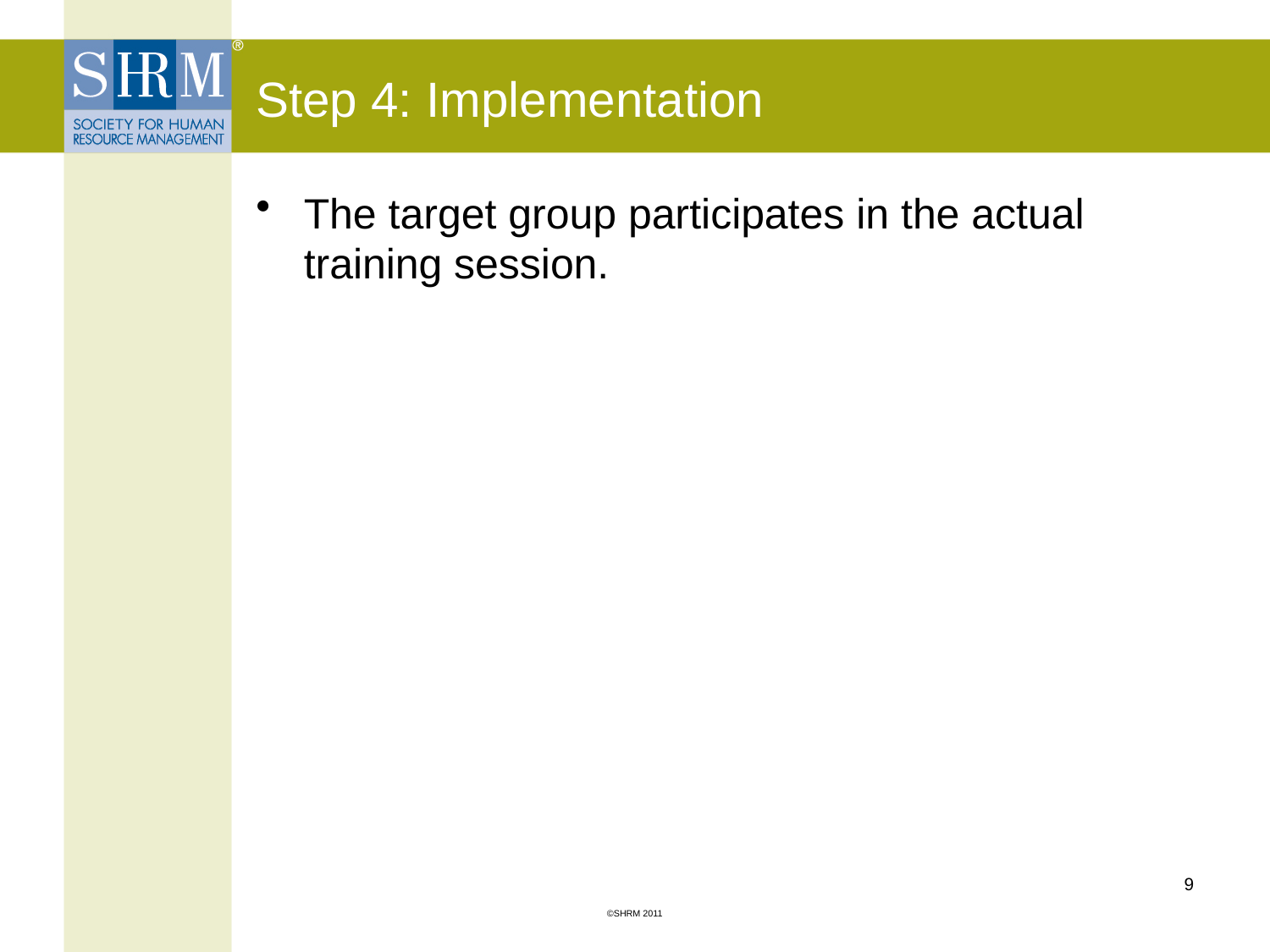

# Step 4: Implementation
The target group participates in the actual training session.
9
©SHRM 2011